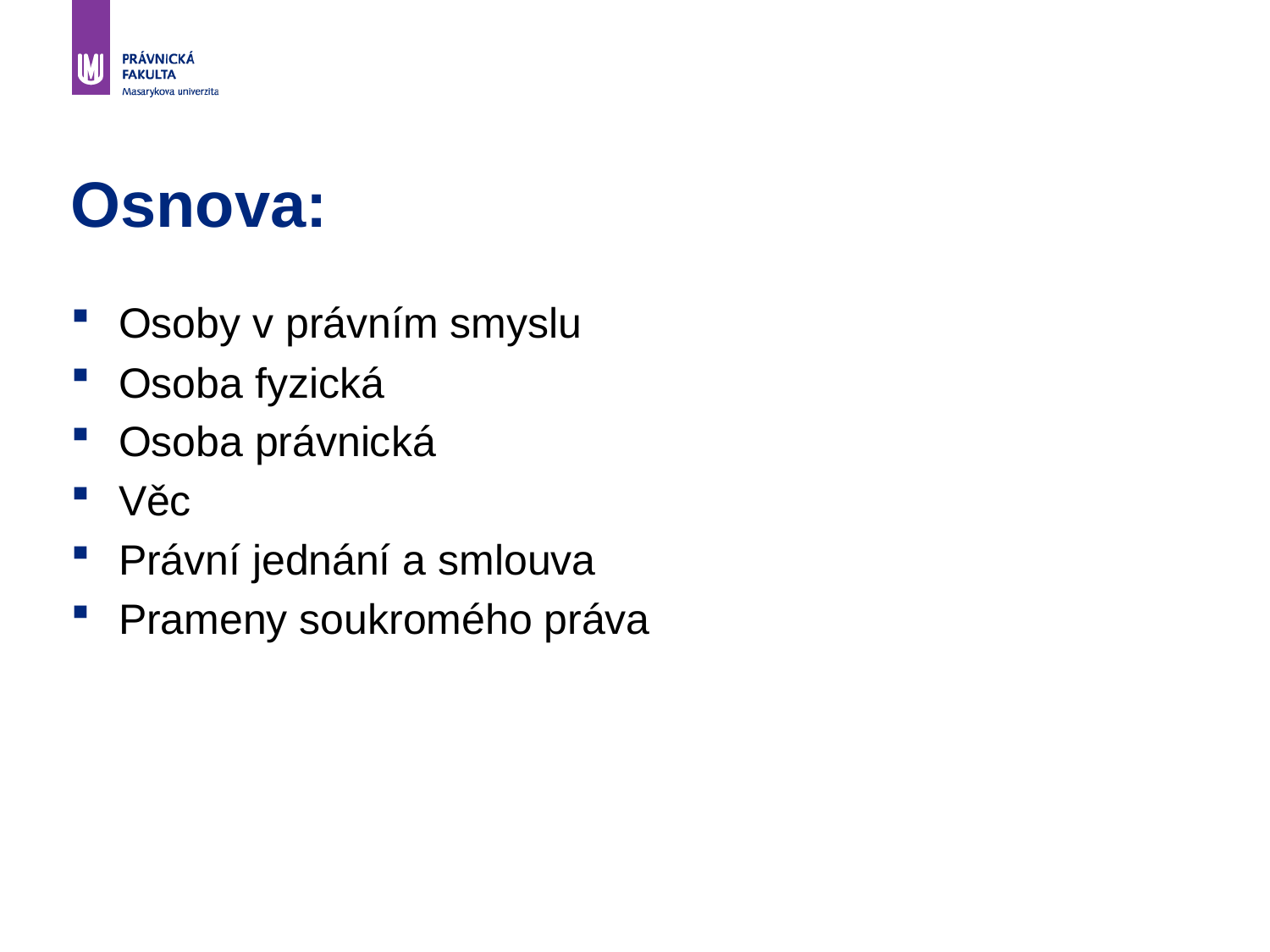

# Osnova:
Osoby v právním smyslu
Osoba fyzická
Osoba právnická
Věc
Právní jednání a smlouva
Prameny soukromého práva